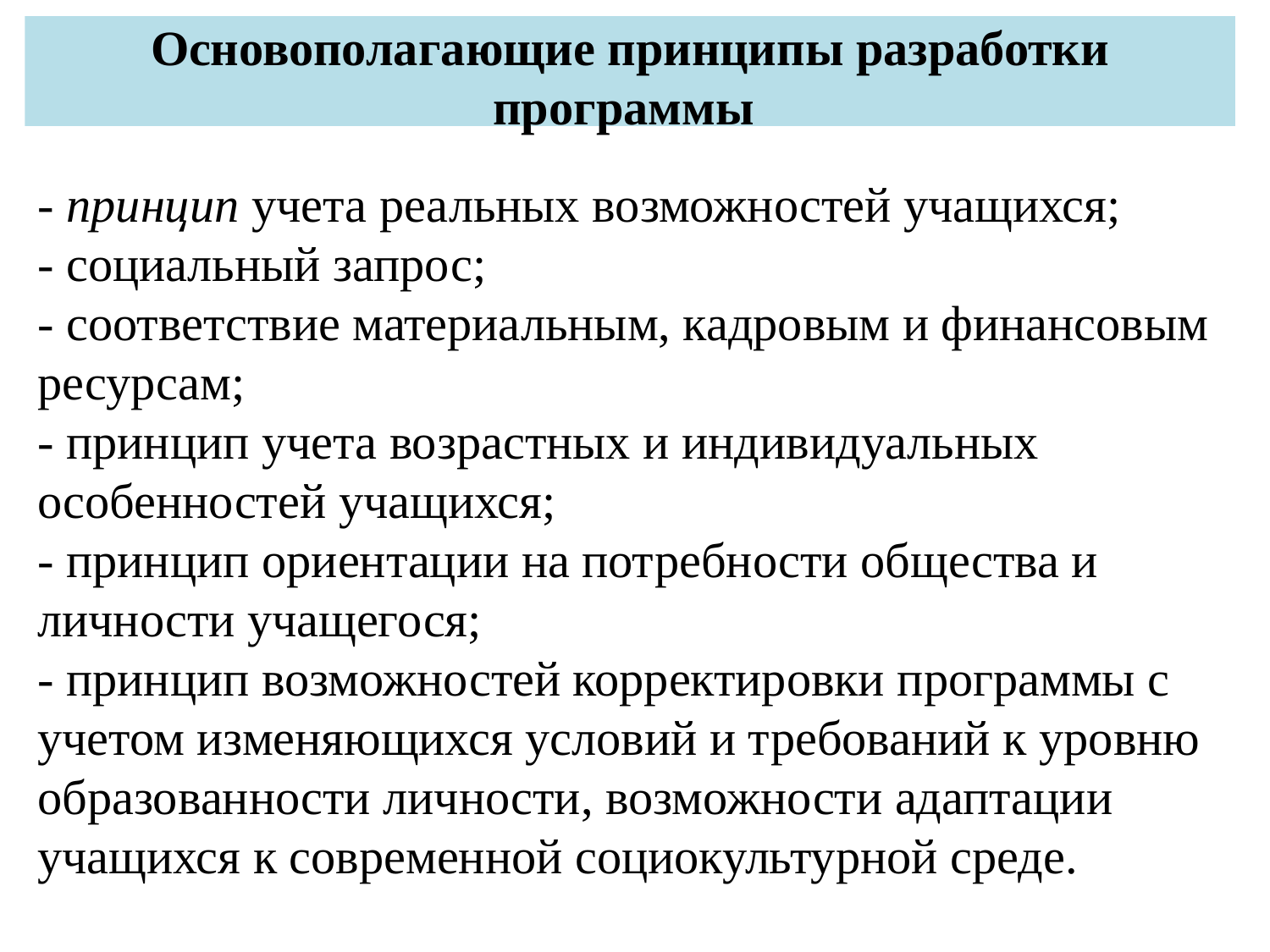

# Основополагающие принципы разработки программы
- принцип учета реальных возможностей учащихся;
- социальный запрос;
- соответствие материальным, кадровым и финансовым ресурсам;
- принцип учета возрастных и индивидуальных особенностей учащихся;
- принцип ориентации на потребности общества и личности учащегося;
- принцип возможностей корректировки программы с учетом изменяющихся условий и требований к уровню образованности личности, возможности адаптации учащихся к современной социокультурной среде.